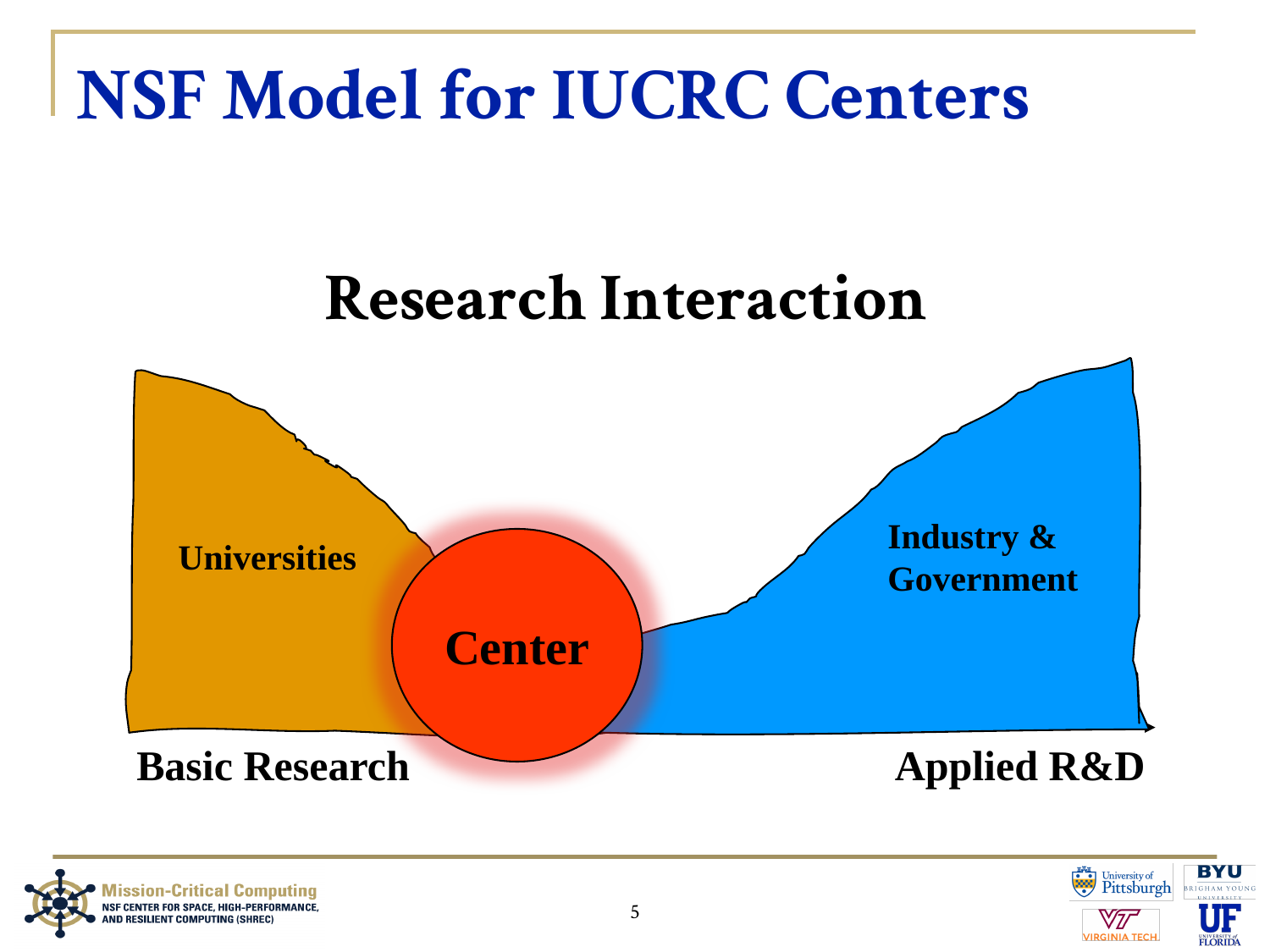

NSF Model for IUCRC Centers
# Research Interaction

Industry & Government
Universities
Center

Basic Research
Applied R&D
5